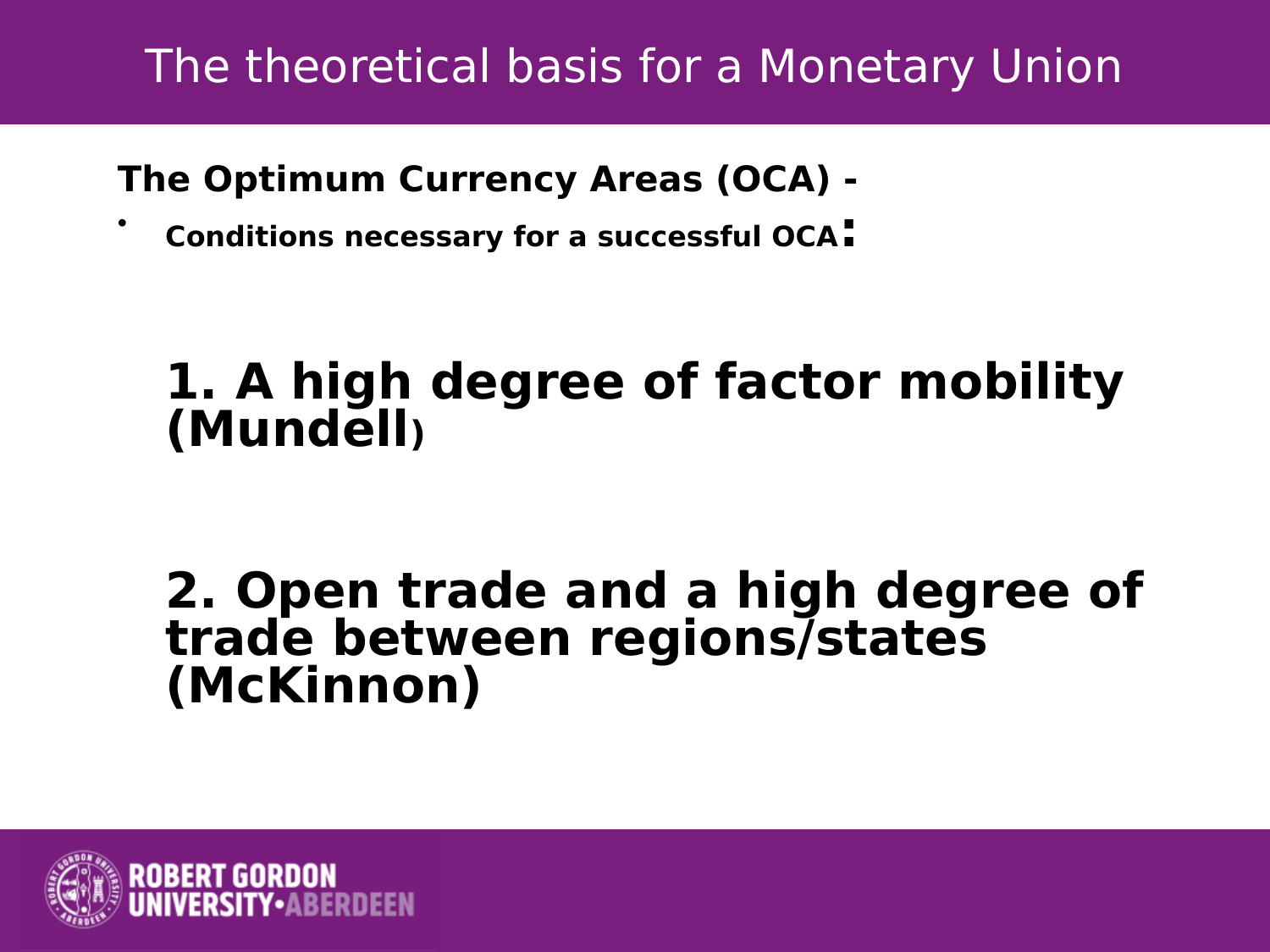

# The theoretical basis for a Monetary Union
The Optimum Currency Areas (OCA) -
Conditions necessary for a successful OCA:
1. A high degree of factor mobility
(Mundell)

2. Open trade and a high degree of trade between regions/states
(McKinnon)